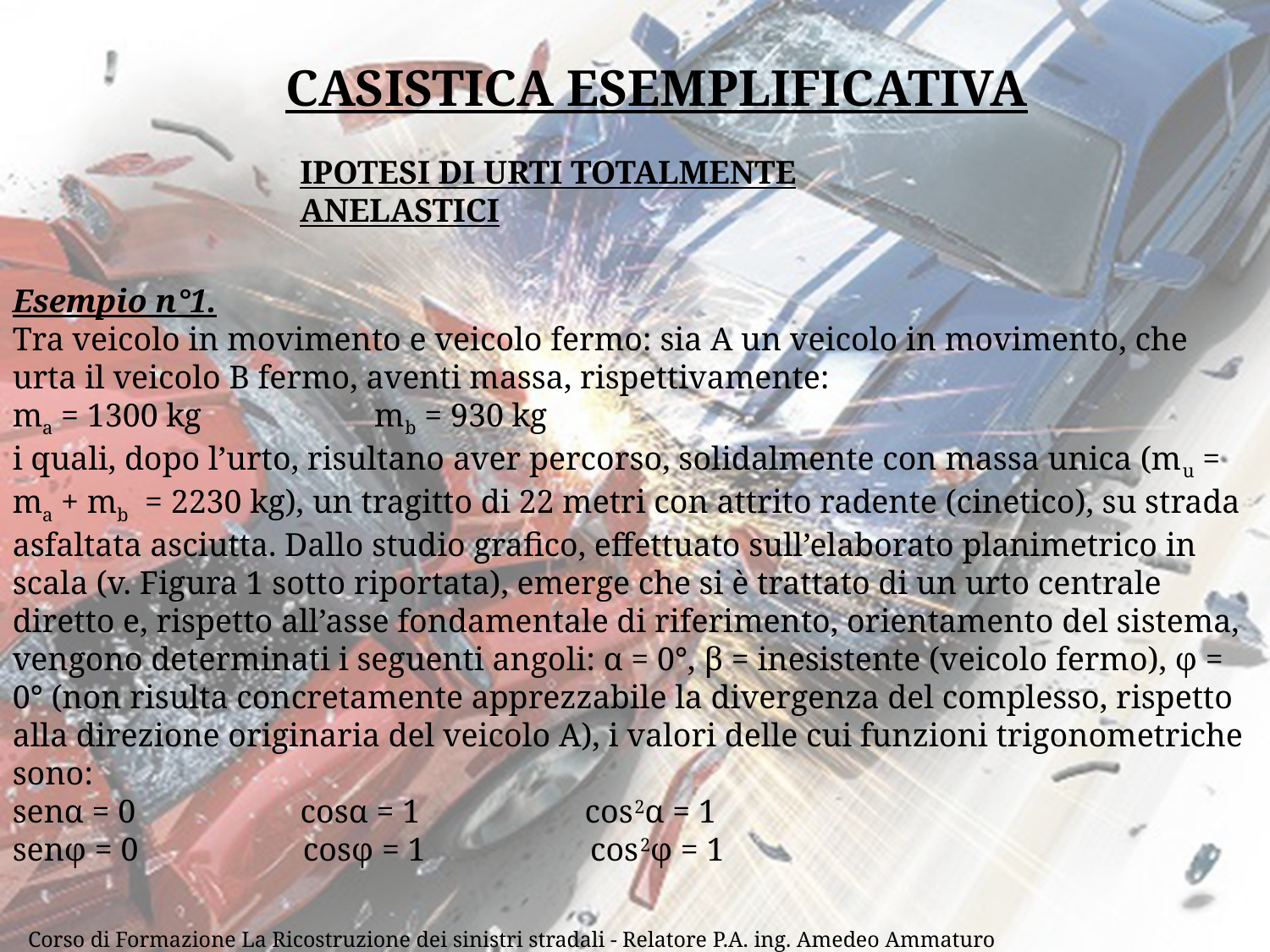

CASISTICA ESEMPLIFICATIVA
IPOTESI DI URTI TOTALMENTE ANELASTICI
Esempio n°1.
Tra veicolo in movimento e veicolo fermo: sia A un veicolo in movimento, che urta il veicolo B fermo, aventi massa, rispettivamente:
ma = 1300 kg                     mb = 930 kg
i quali, dopo l’urto, risultano aver percorso, solidalmente con massa unica (mu = ma + mb  = 2230 kg), un tragitto di 22 metri con attrito radente (cinetico), su strada asfaltata asciutta. Dallo studio grafico, effettuato sull’elaborato planimetrico in scala (v. Figura 1 sotto riportata), emerge che si è trattato di un urto centrale diretto e, rispetto all’asse fondamentale di riferimento, orientamento del sistema, vengono determinati i seguenti angoli: α = 0°, β = inesistente (veicolo fermo), φ = 0° (non risulta concretamente apprezzabile la divergenza del complesso, rispetto alla direzione originaria del veicolo A), i valori delle cui funzioni trigonometriche sono:
senα = 0                    cosα = 1                    cos2α = 1
senφ = 0                    cosφ = 1                    cos2φ = 1
15
Corso di Formazione La Ricostruzione dei sinistri stradali - Relatore P.A. ing. Amedeo Ammaturo